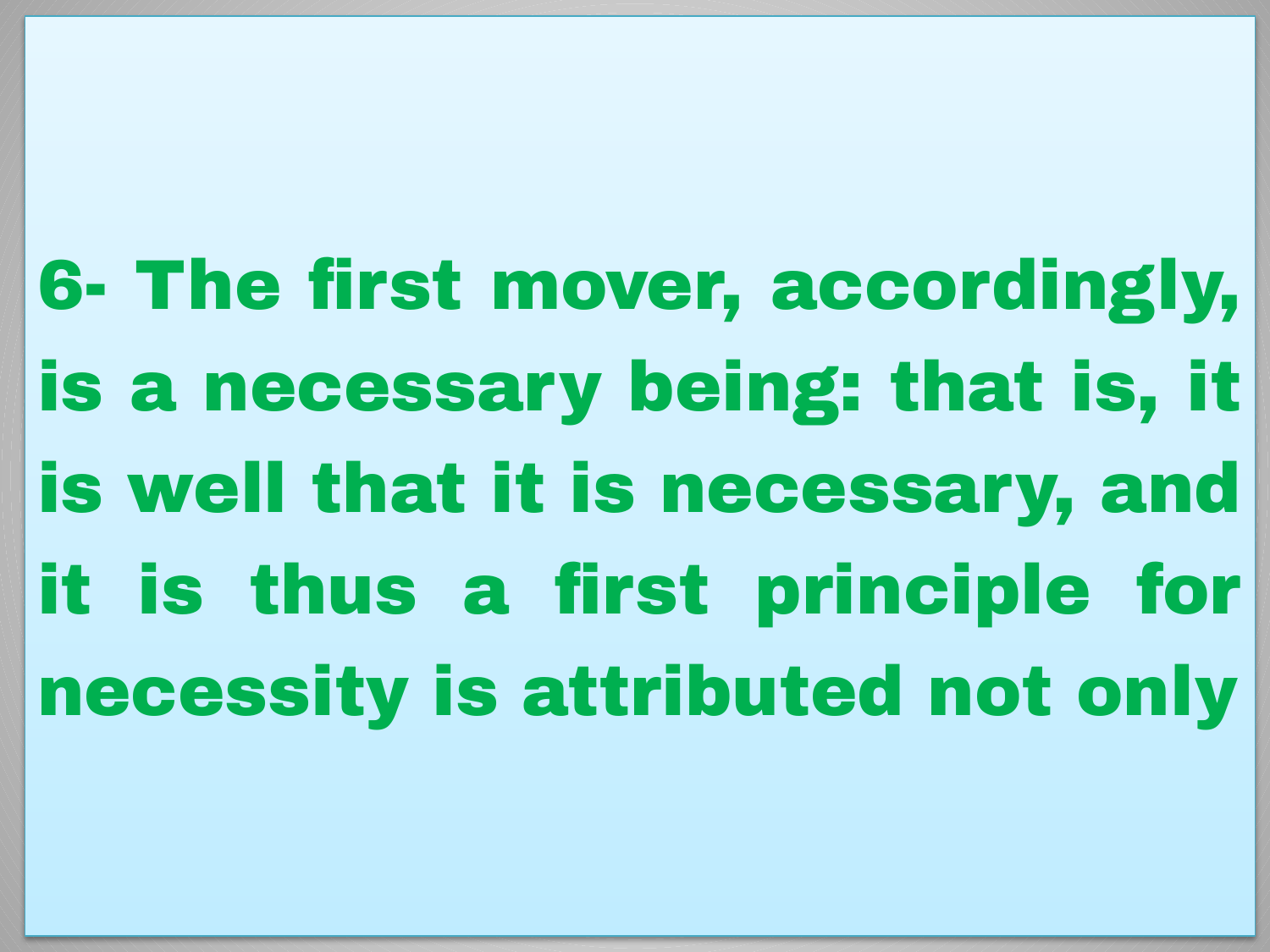

6- The first mover, accordingly, is a necessary being: that is, it is well that it is necessary, and it is thus a first principle for necessity is attributed not only